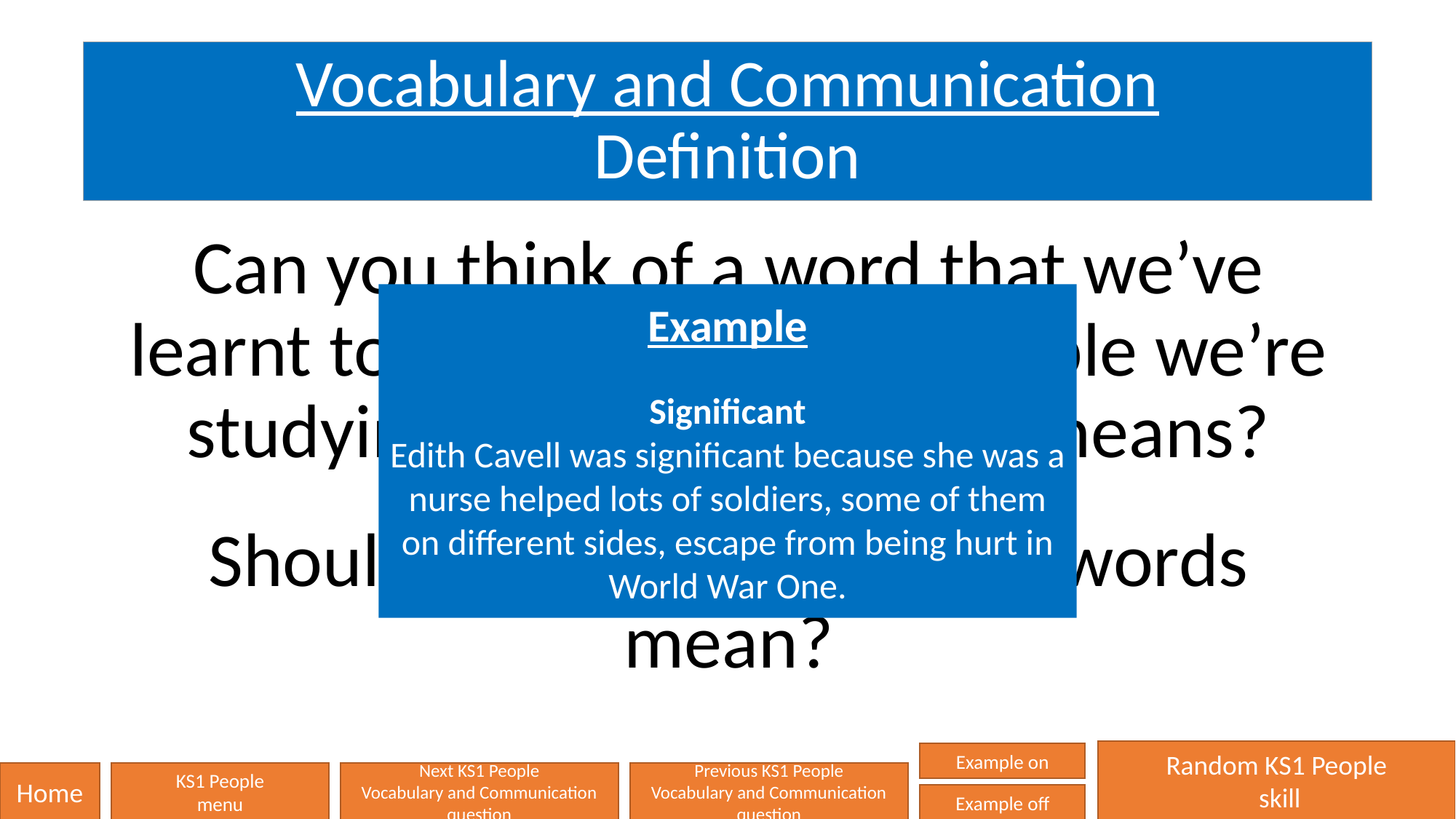

# Vocabulary and Communication Definition
Can you think of a word that we’ve learnt to with the person/people we’re studying and tell us what it means?

Should we remember what words mean?
Example

Significant
Edith Cavell was significant because she was a nurse helped lots of soldiers, some of them on different sides, escape from being hurt in World War One.
Random KS1 People
 skill
Example on
Home
KS1 People
menu
Next KS1 People
Vocabulary and Communication question
Previous KS1 People
Vocabulary and Communication question
Example off